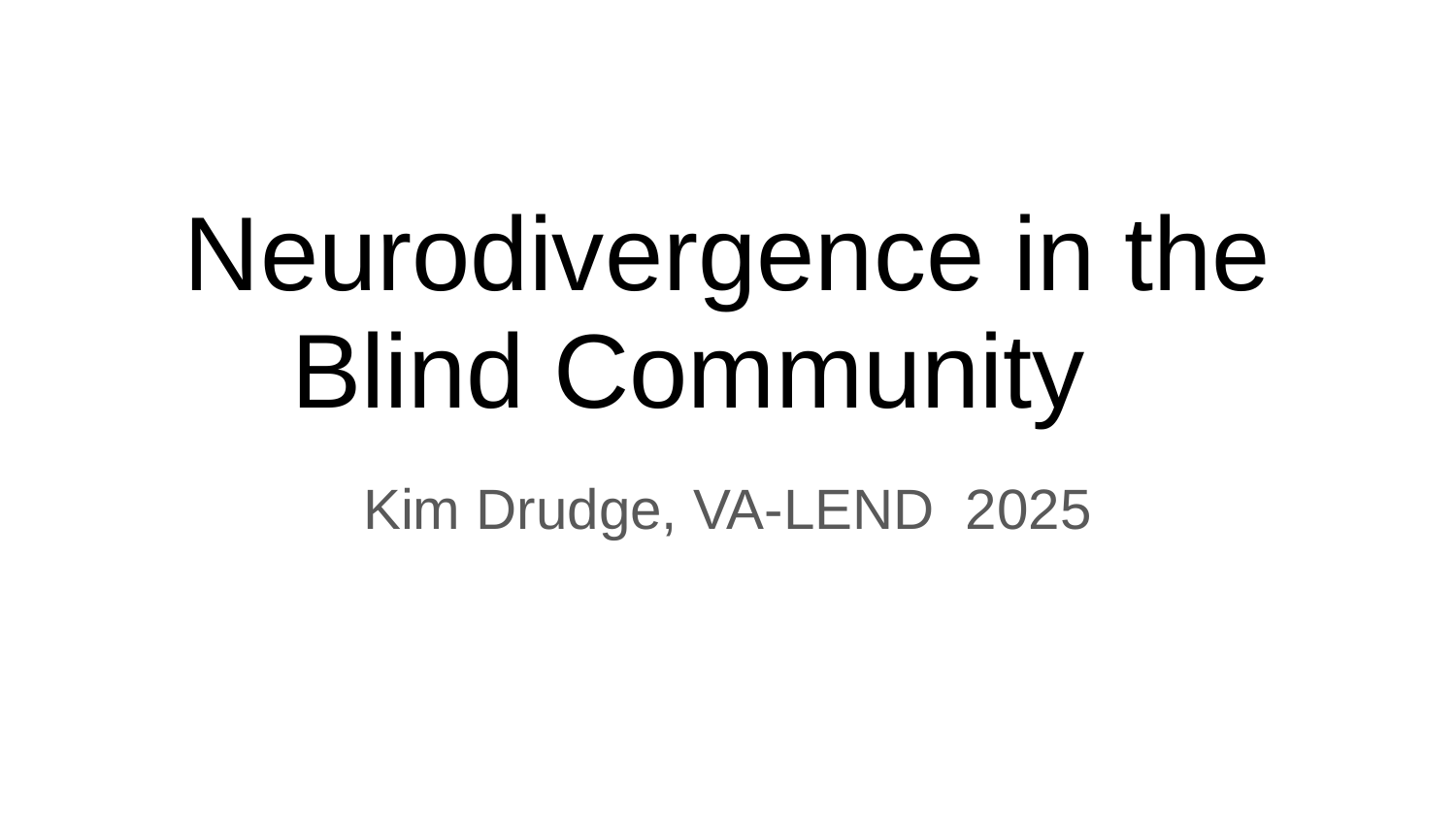

# Neurodivergence in the Blind Community
Kim Drudge, VA-LEND  2025